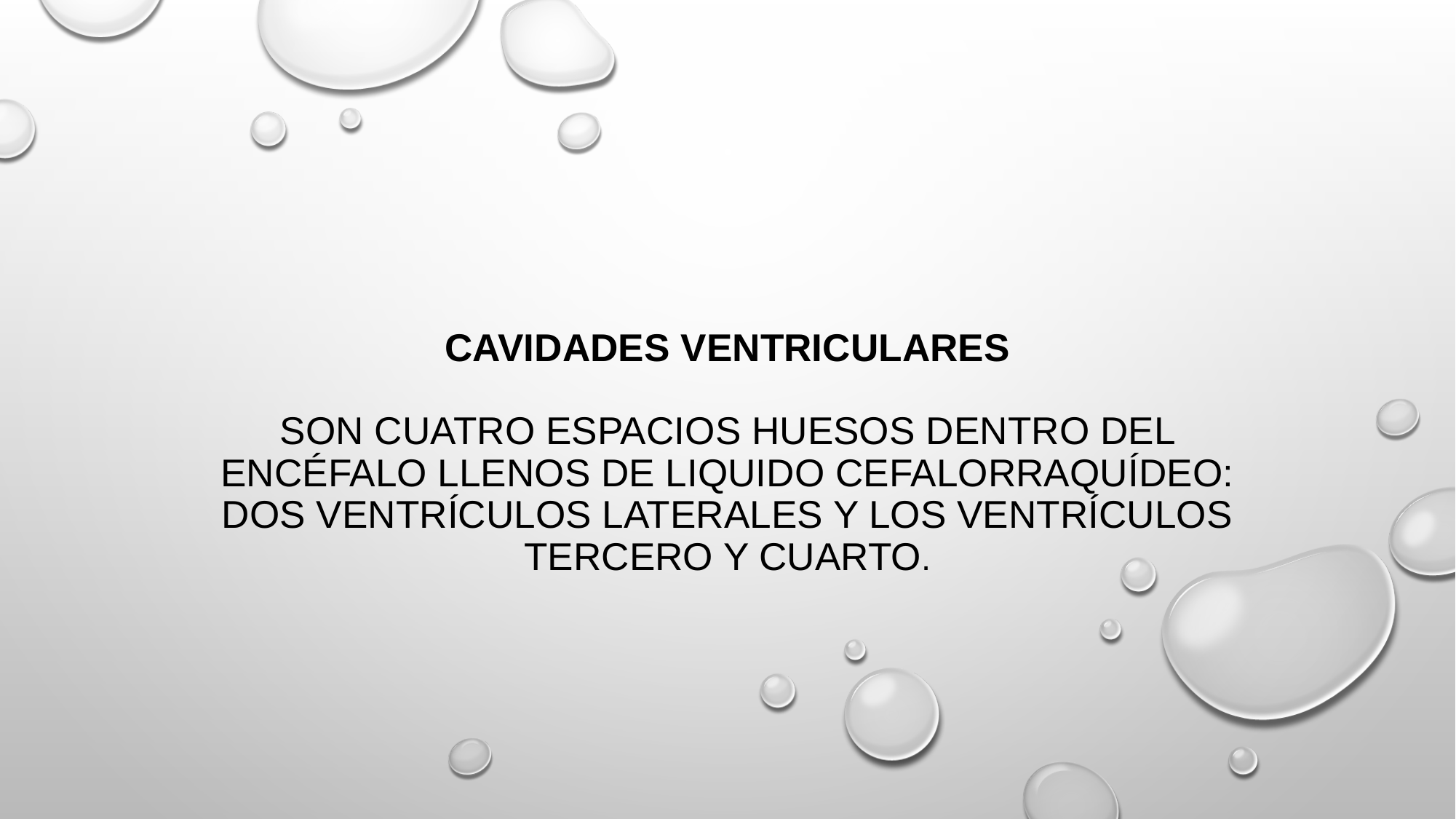

# Cavidades ventriculares Son cuatro espacios huesos dentro del encéfalo llenos de liquido cefalorraquídeo: dos ventrículos laterales y los ventrículos tercero y cuarto.